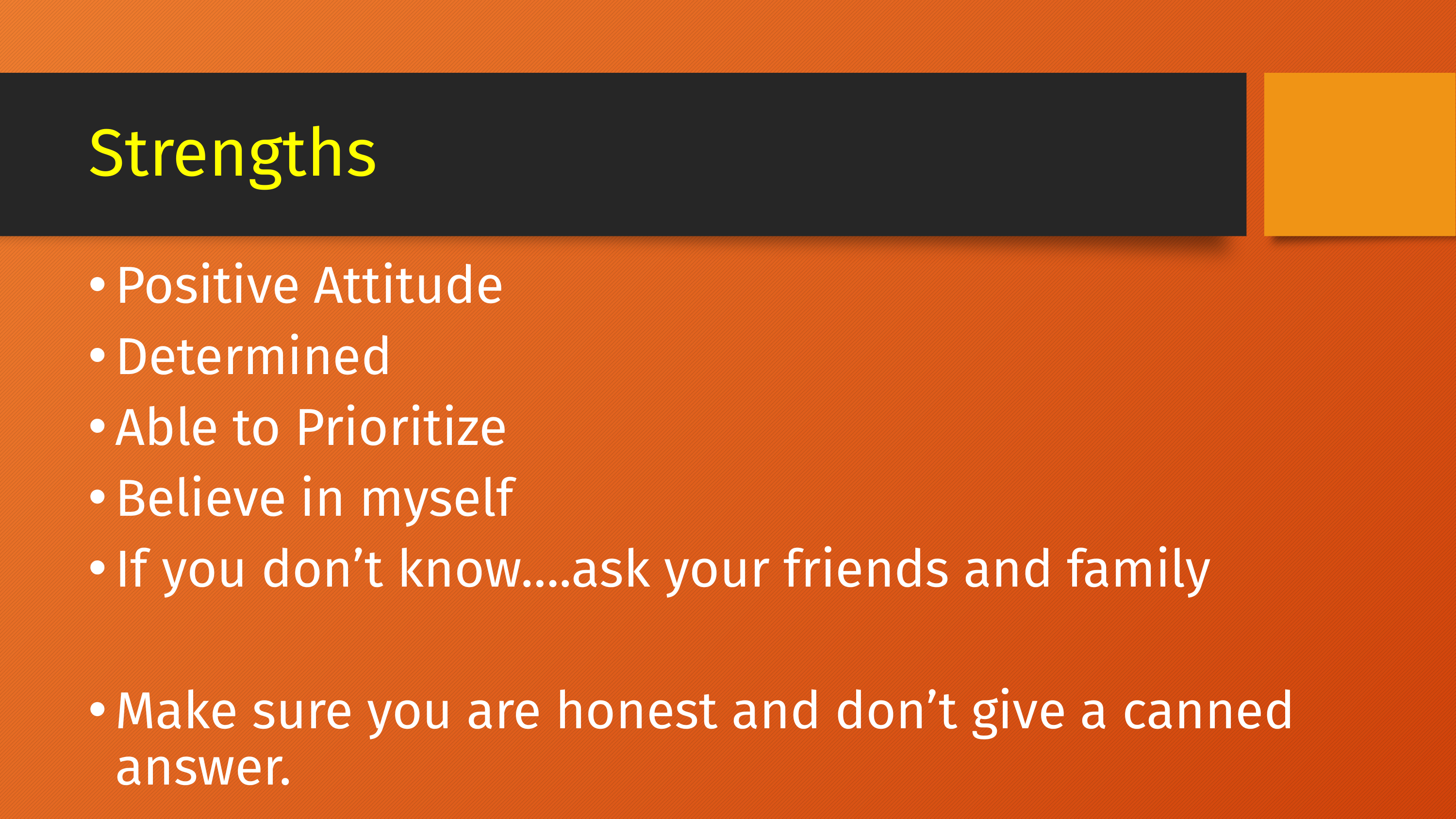

# Strengths
Positive Attitude
Determined
Able to Prioritize
Believe in myself
If you don’t know….ask your friends and family

Make sure you are honest and don’t give a canned answer.